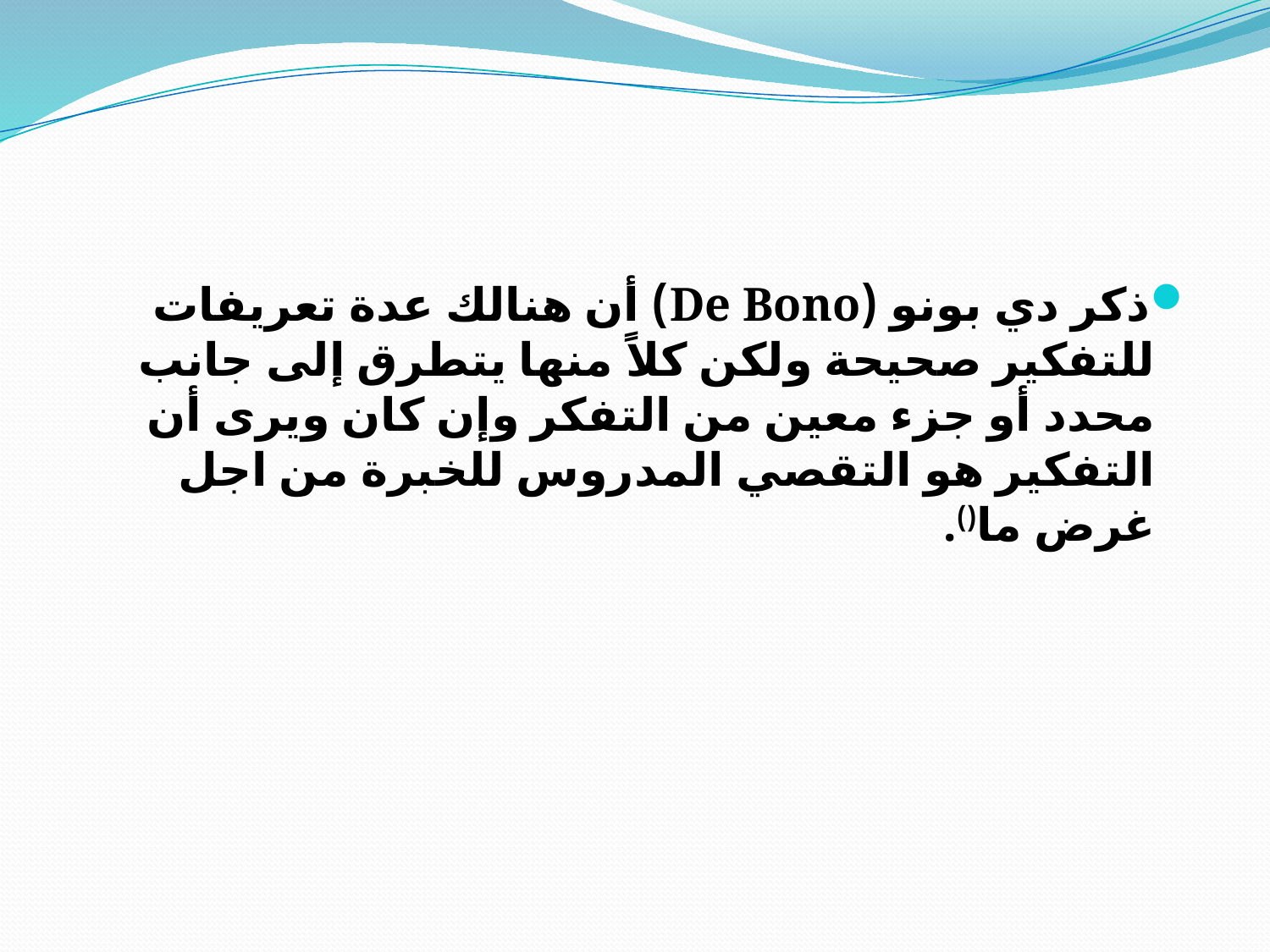

#
ذكر دي بونو (De Bono) أن هنالك عدة تعريفات للتفكير صحيحة ولكن كلاً منها يتطرق إلى جانب محدد أو جزء معين من التفكر وإن كان ويرى أن التفكير هو التقصي المدروس للخبرة من اجل غرض ما().